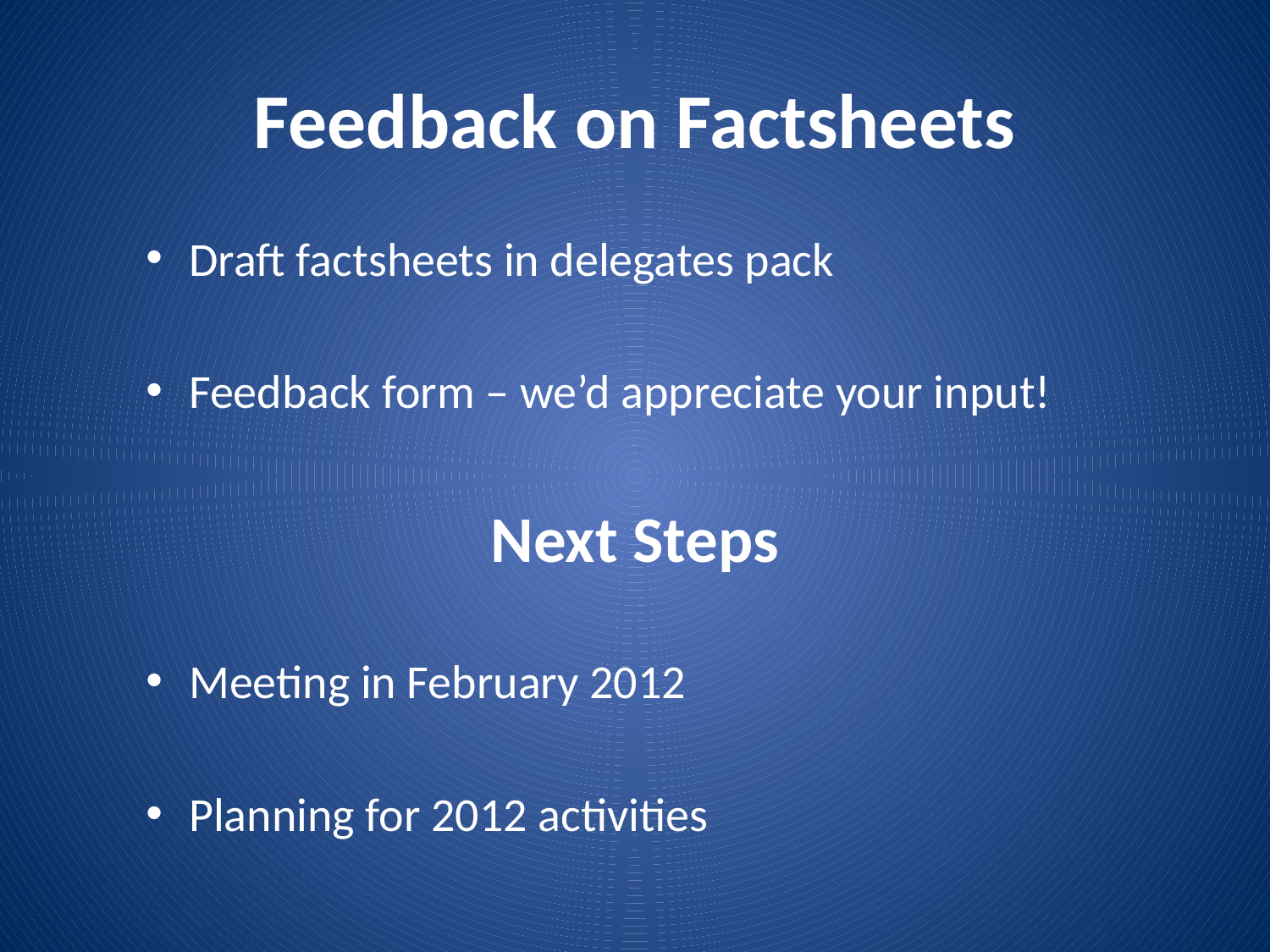

# Feedback on Factsheets
Draft factsheets in delegates pack

Feedback form – we’d appreciate your input!

Next Steps

Meeting in February 2012

Planning for 2012 activities